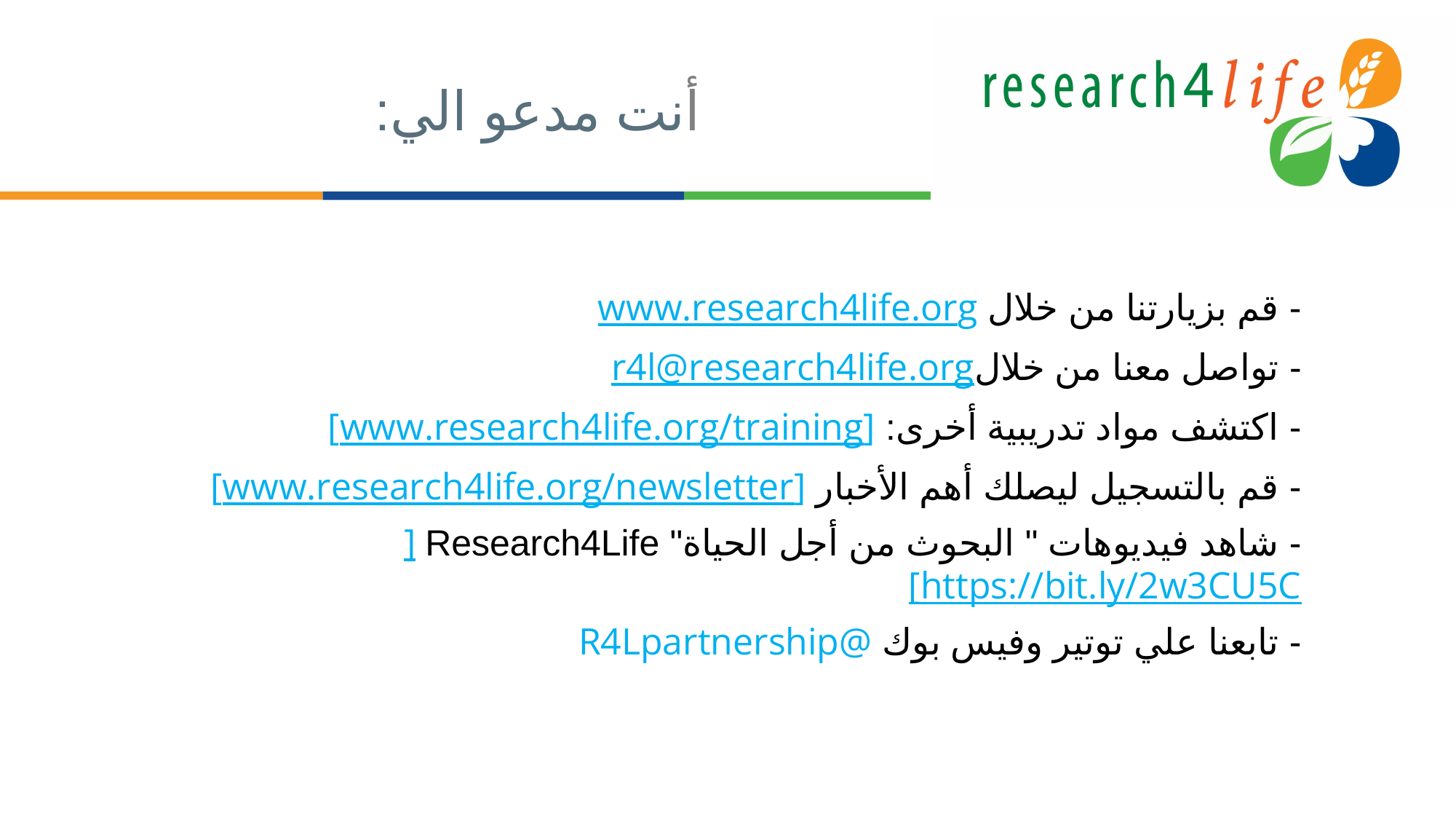

# أنت مدعو الي:
- قم بزيارتنا من خلال www.research4life.org
- تواصل معنا من خلالr4l@research4life.org
- اكتشف مواد تدريبية أخرى: [www.research4life.org/training]
- قم بالتسجيل ليصلك أهم الأخبار [www.research4life.org/newsletter]
- شاهد فيديوهات " البحوث من أجل الحياة" Research4Life [https://bit.ly/2w3CU5C]
- تابعنا علي توتير وفيس بوك @R4Lpartnership